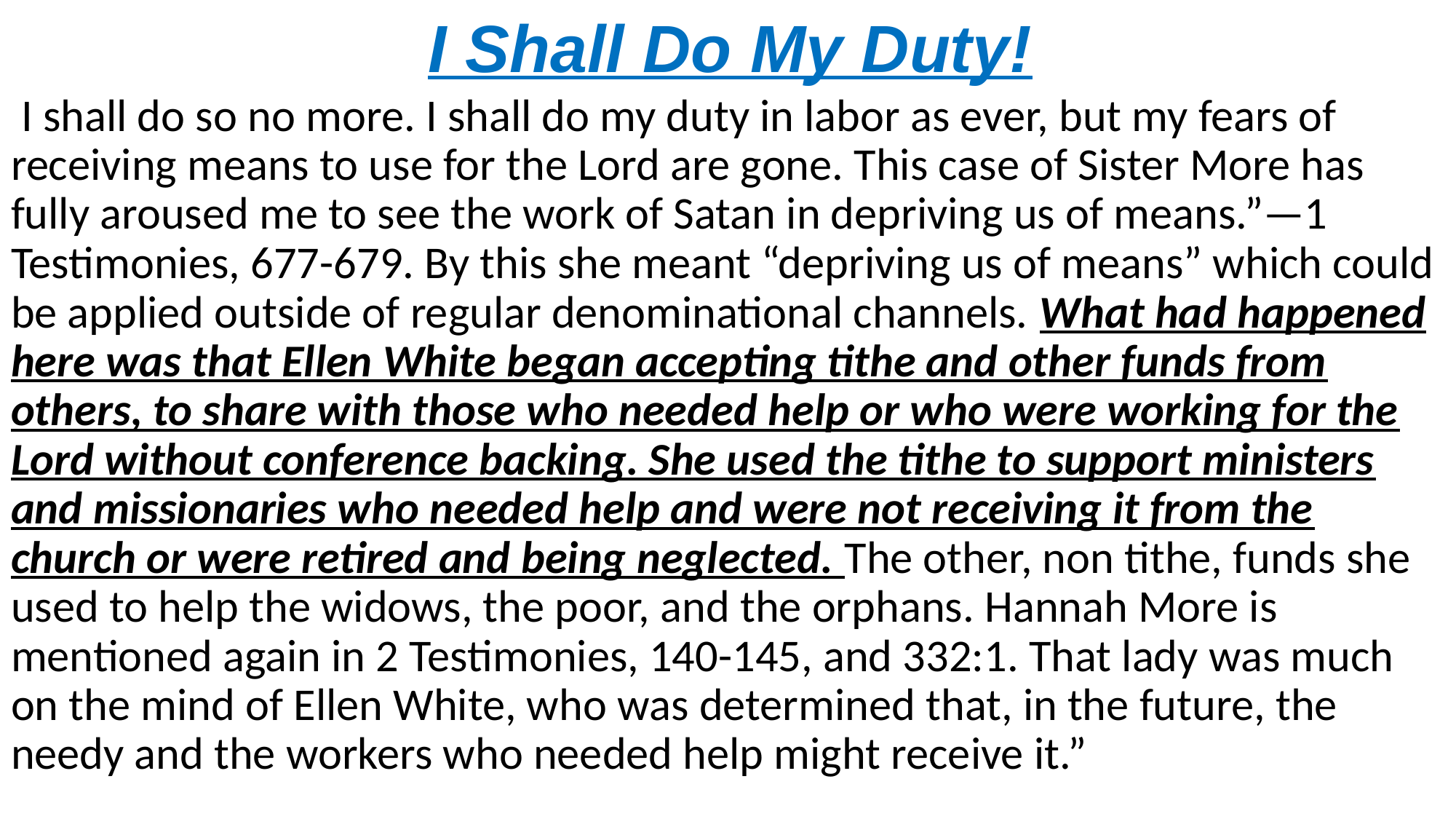

# I Shall Do My Duty!
 I shall do so no more. I shall do my duty in labor as ever, but my fears of receiving means to use for the Lord are gone. This case of Sister More has fully aroused me to see the work of Satan in depriving us of means.”—1 Testimonies, 677-679. By this she meant “depriving us of means” which could be applied outside of regular denominational channels. What had happened here was that Ellen White began accepting tithe and other funds from others, to share with those who needed help or who were working for the Lord without conference backing. She used the tithe to support ministers and missionaries who needed help and were not receiving it from the church or were retired and being neglected. The other, non tithe, funds she used to help the widows, the poor, and the orphans. Hannah More is mentioned again in 2 Testimonies, 140-145, and 332:1. That lady was much on the mind of Ellen White, who was determined that, in the future, the needy and the workers who needed help might receive it.”